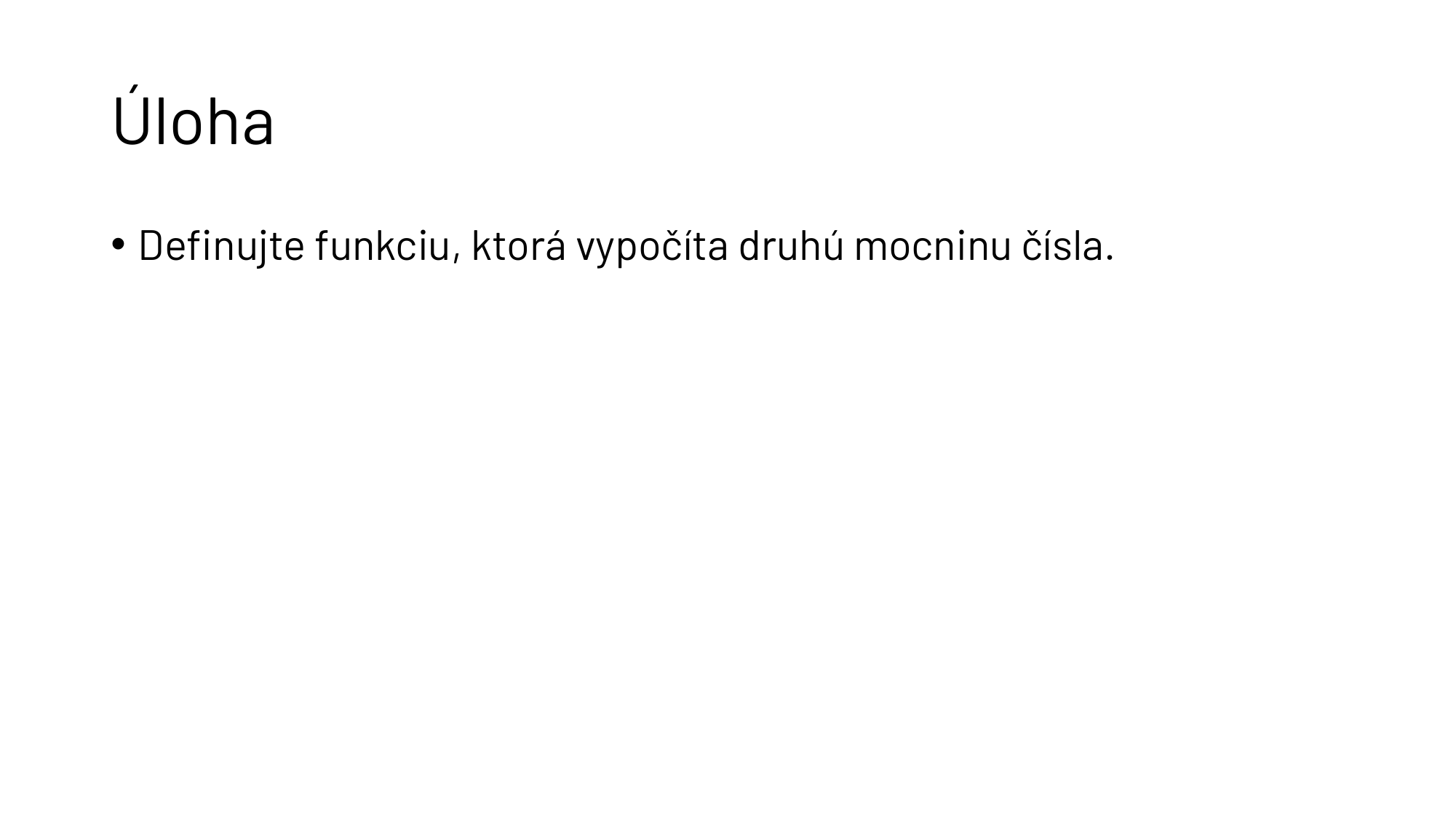

# Úloha
Definujte funkciu, ktorá vypočíta druhú mocninu čísla.